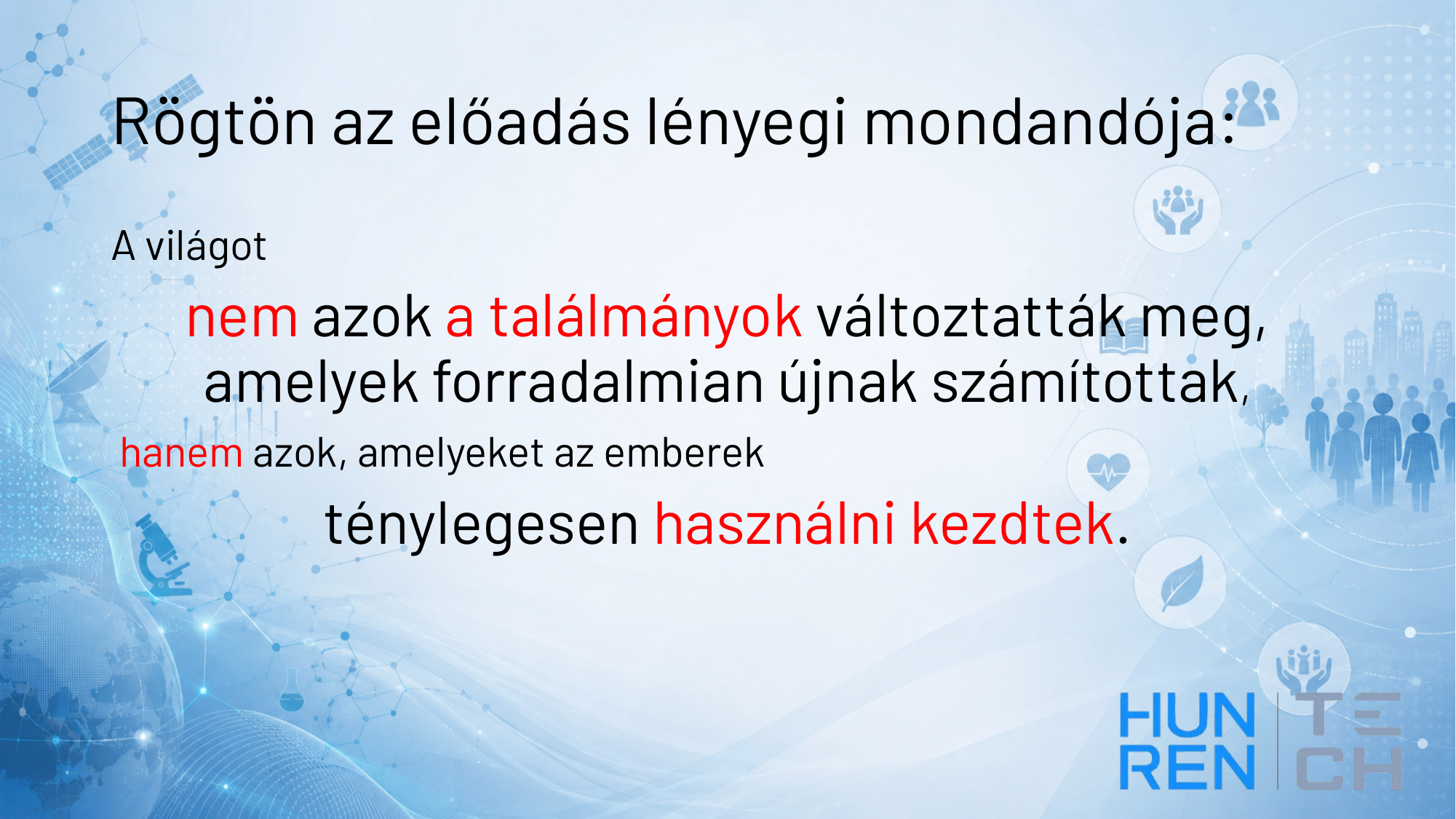

# Rögtön az előadás lényegi mondandója:
A világot
nem azok a találmányok változtatták meg, amelyek forradalmian újnak számítottak,
 hanem azok, amelyeket az emberek
ténylegesen használni kezdtek.